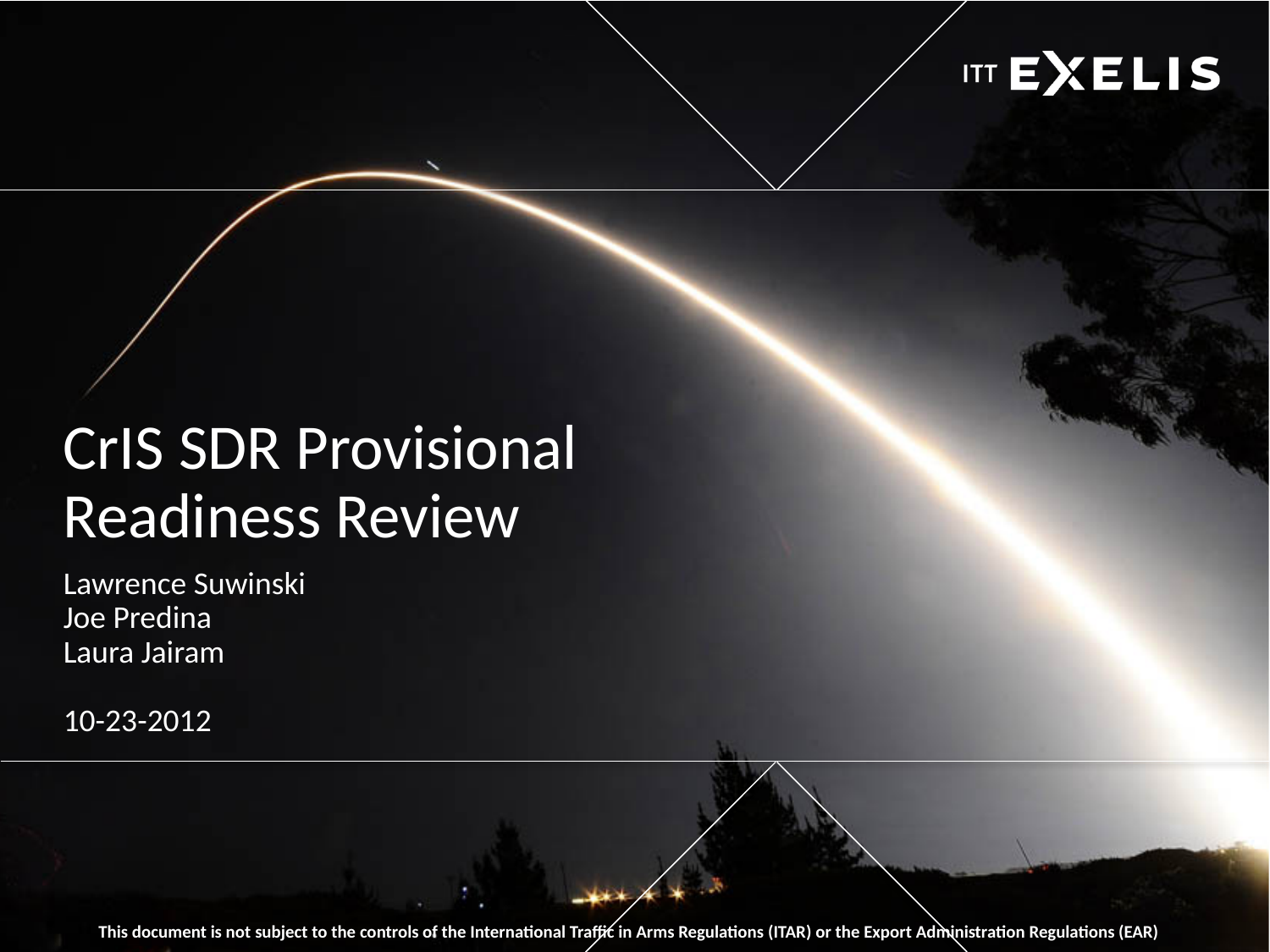

# CrIS SDR Provisional Readiness Review
Lawrence Suwinski
Joe Predina
Laura Jairam

10-23-2012
This document is not subject to the controls of the International Traffic in Arms Regulations (ITAR) or the Export Administration Regulations (EAR)